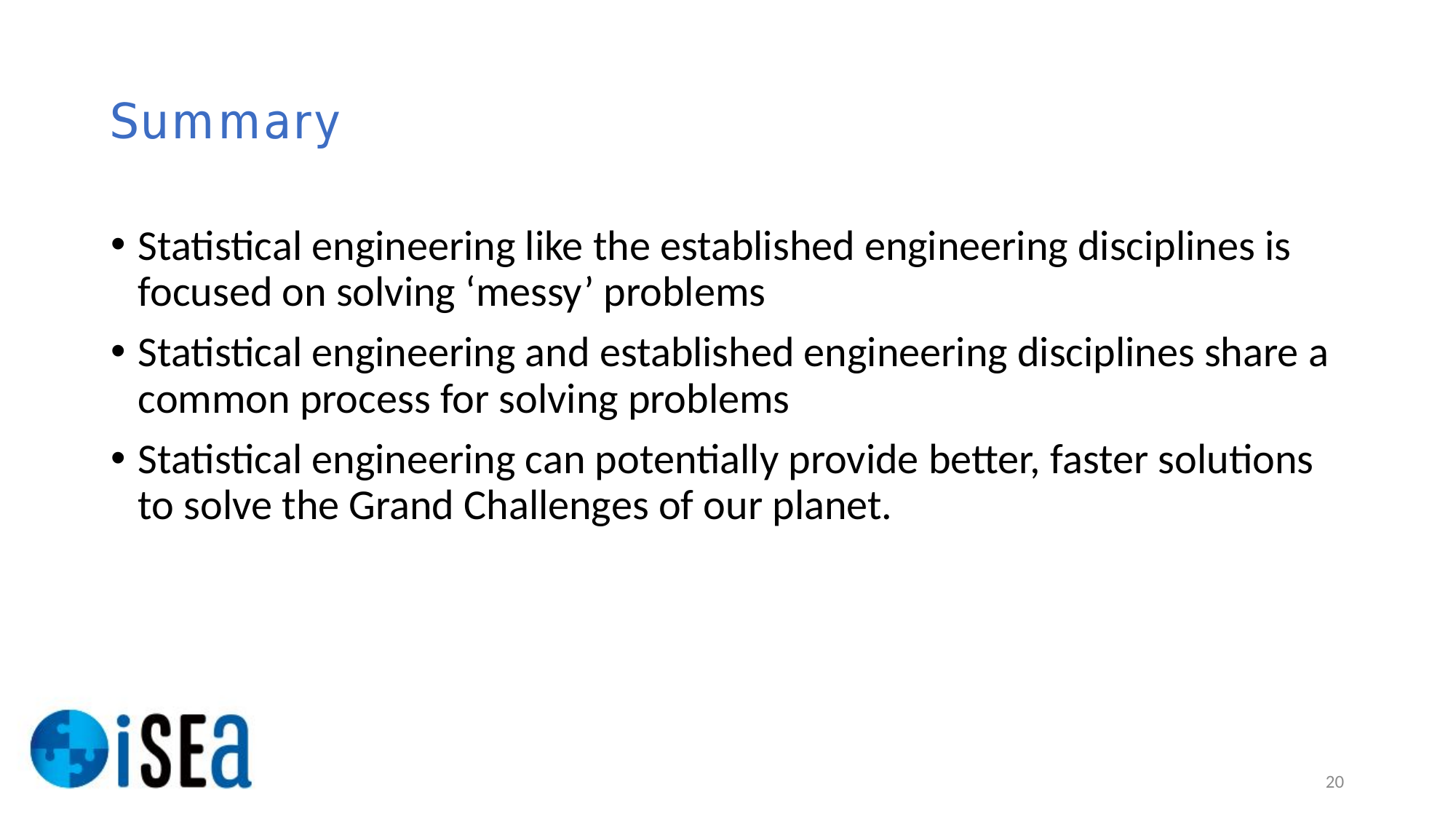

# Summary
Statistical engineering like the established engineering disciplines is focused on solving ‘messy’ problems
Statistical engineering and established engineering disciplines share a common process for solving problems
Statistical engineering can potentially provide better, faster solutions to solve the Grand Challenges of our planet.
20